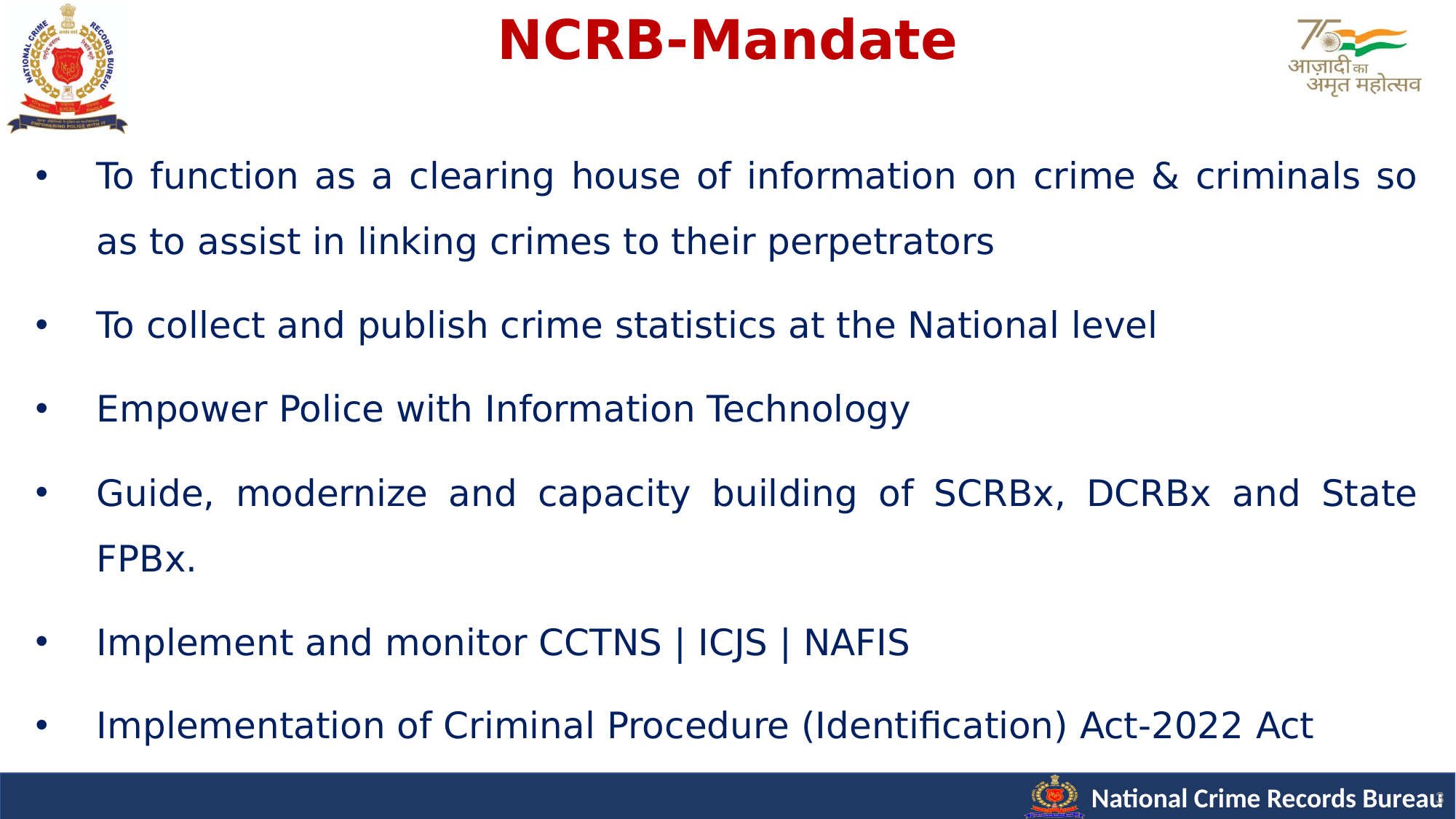

NCRB-Mandate
To function as a clearing house of information on crime & criminals so as to assist in linking crimes to their perpetrators
To collect and publish crime statistics at the National level
Empower Police with Information Technology
Guide, modernize and capacity building of SCRBx, DCRBx and State FPBx.
Implement and monitor CCTNS | ICJS | NAFIS
Implementation of Criminal Procedure (Identification) Act-2022 Act
3